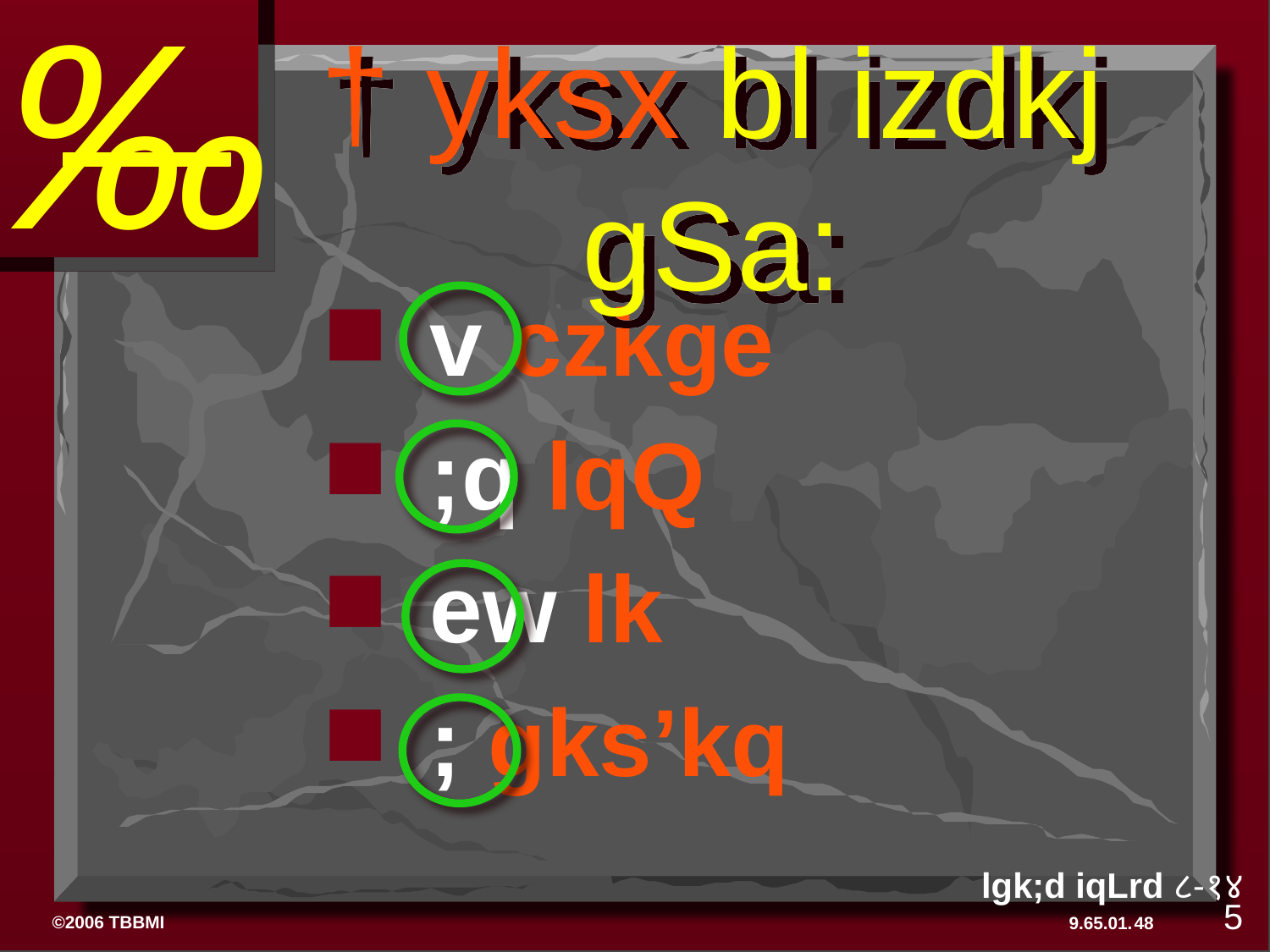

‰

# † yksx bl izdkj gSa:

v czkge
;q lqQ
ew lk
; gks’kq

lgk;d iqLrd ८-१४

5

48